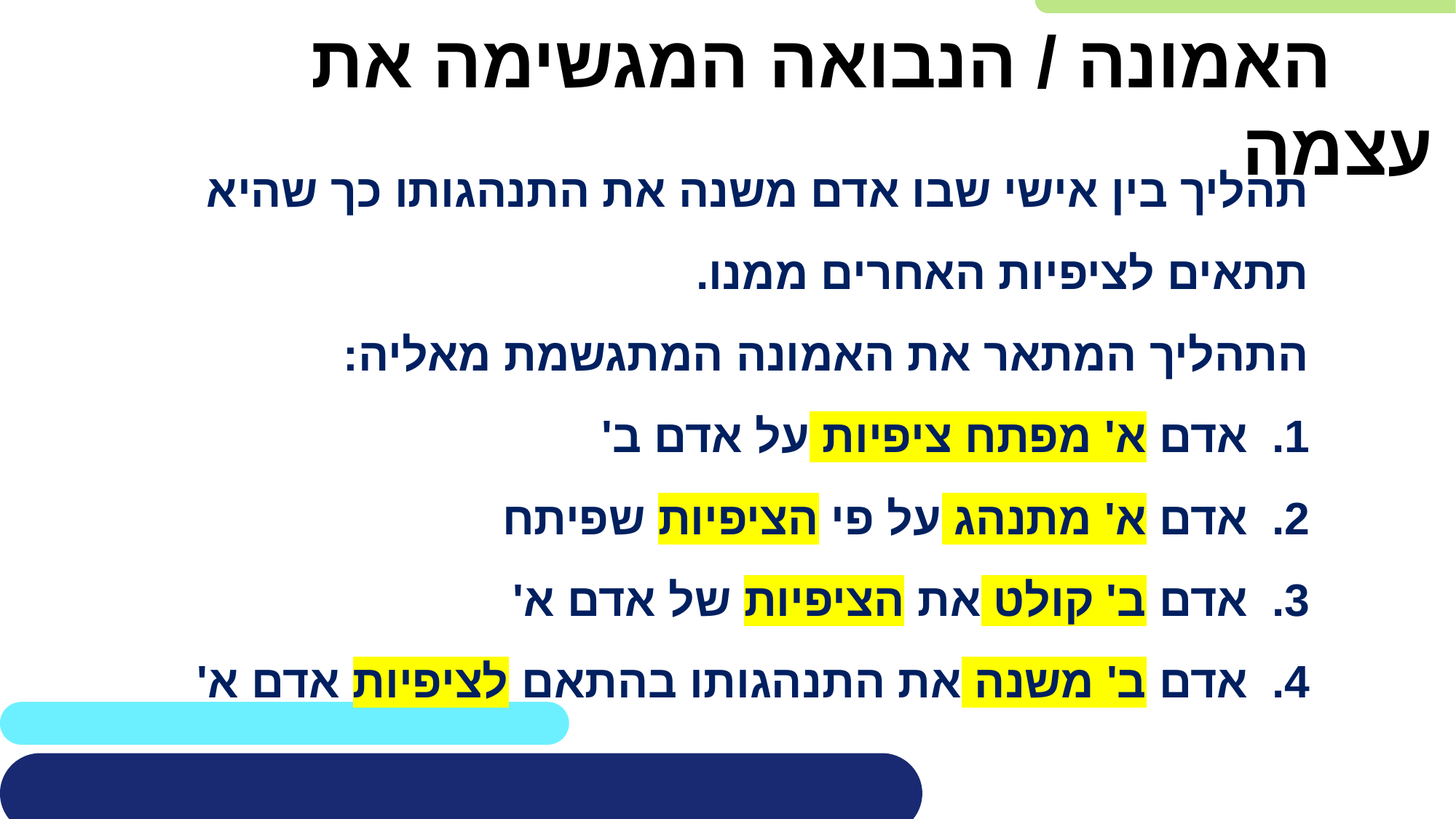

# האמונה / הנבואה המגשימה את עצמה
תהליך בין אישי שבו אדם משנה את התנהגותו כך שהיא תתאים לציפיות האחרים ממנו.
התהליך המתאר את האמונה המתגשמת מאליה:
אדם א' מפתח ציפיות על אדם ב'
אדם א' מתנהג על פי הציפיות שפיתח
אדם ב' קולט את הציפיות של אדם א'
אדם ב' משנה את התנהגותו בהתאם לציפיות אדם א'